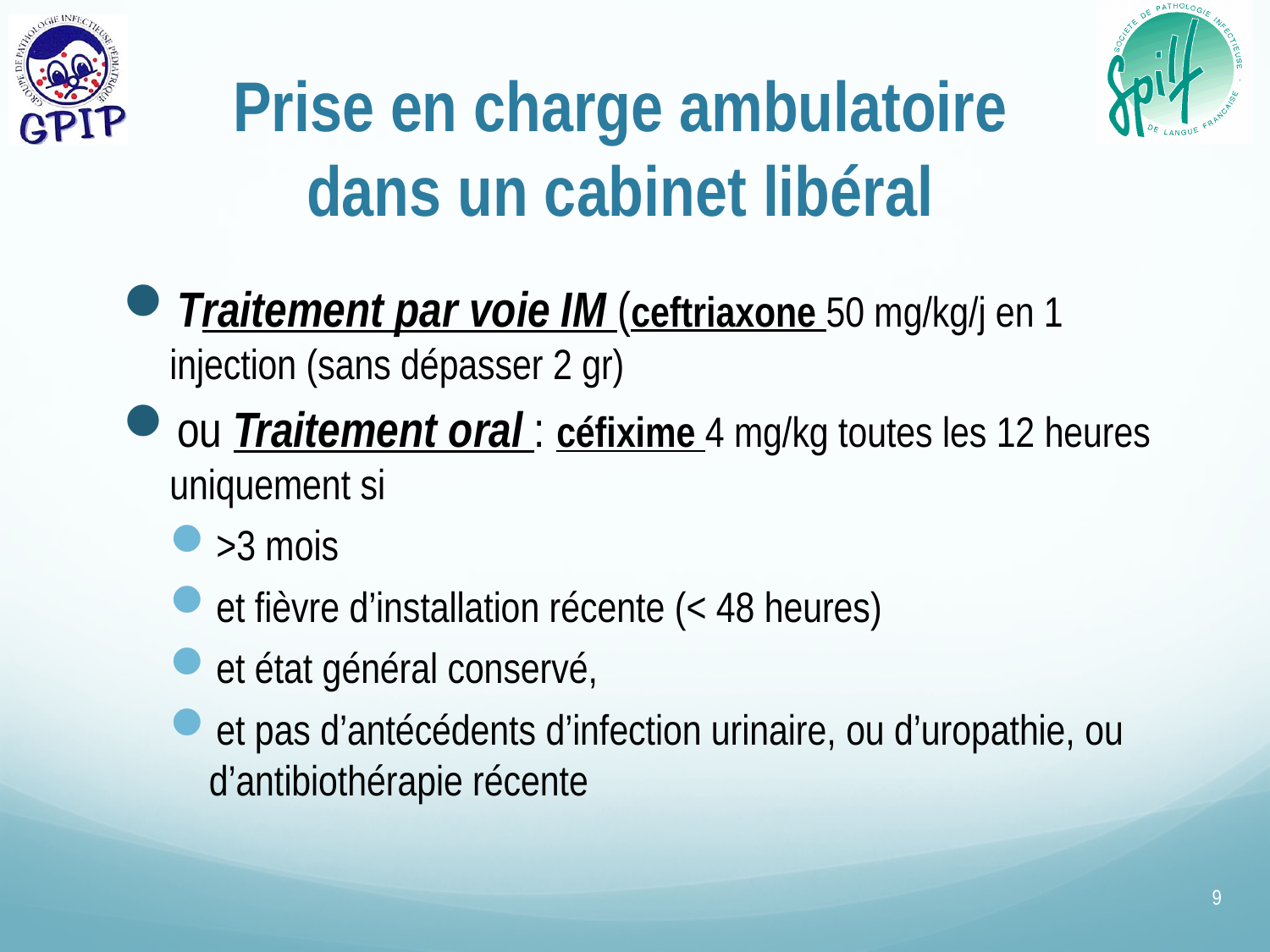

# Prise en charge ambulatoire dans un cabinet libéral
Traitement par voie IM (ceftriaxone 50 mg/kg/j en 1 injection (sans dépasser 2 gr)
ou Traitement oral : céfixime 4 mg/kg toutes les 12 heures uniquement si
>3 mois
et fièvre d’installation récente (< 48 heures)
et état général conservé,
et pas d’antécédents d’infection urinaire, ou d’uropathie, ou d’antibiothérapie récente

9